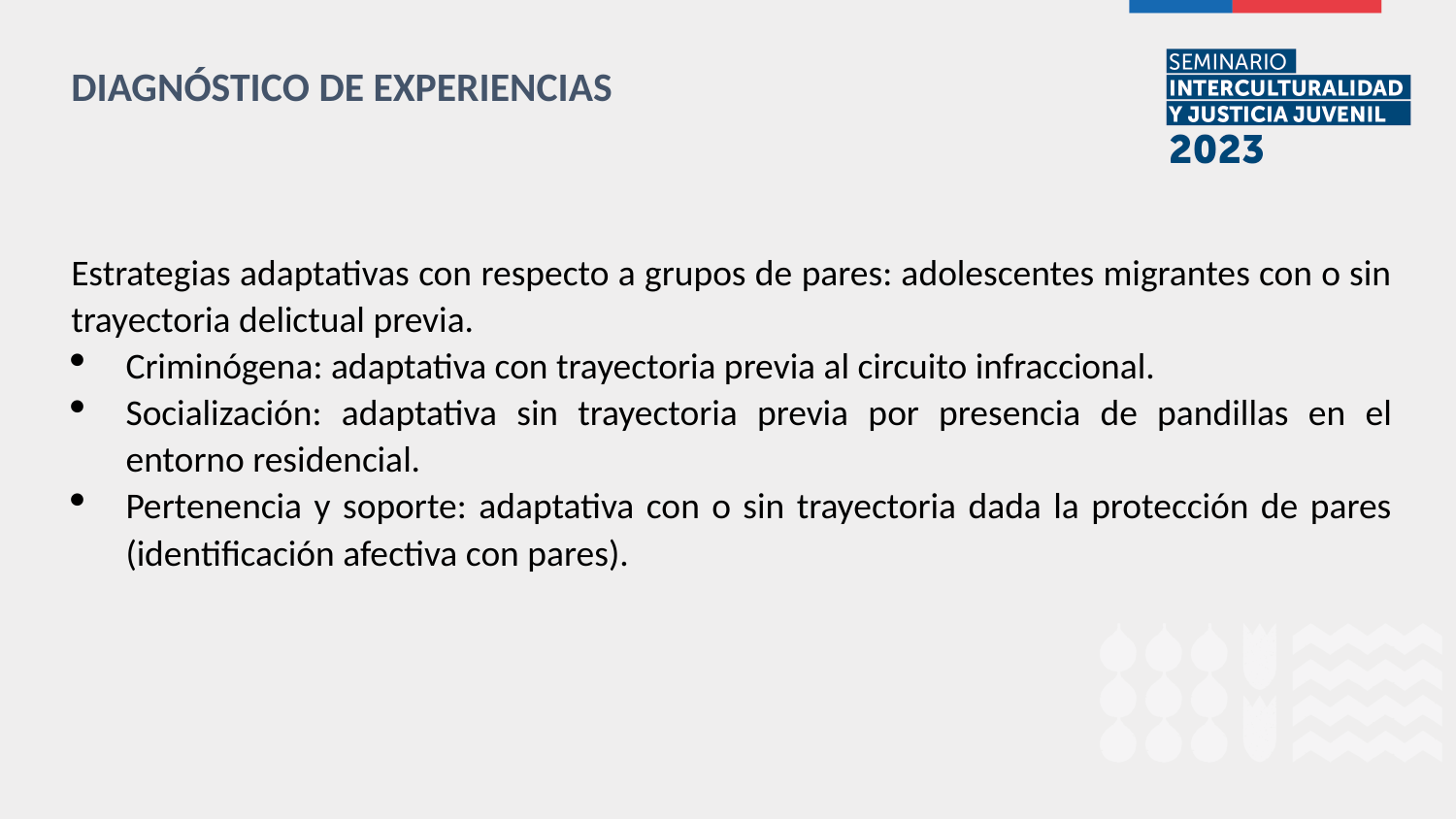

DIAGNÓSTICO DE EXPERIENCIAS

Estrategias adaptativas con respecto a grupos de pares: adolescentes migrantes con o sin trayectoria delictual previa.
Criminógena: adaptativa con trayectoria previa al circuito infraccional.
Socialización: adaptativa sin trayectoria previa por presencia de pandillas en el entorno residencial.
Pertenencia y soporte: adaptativa con o sin trayectoria dada la protección de pares (identificación afectiva con pares).